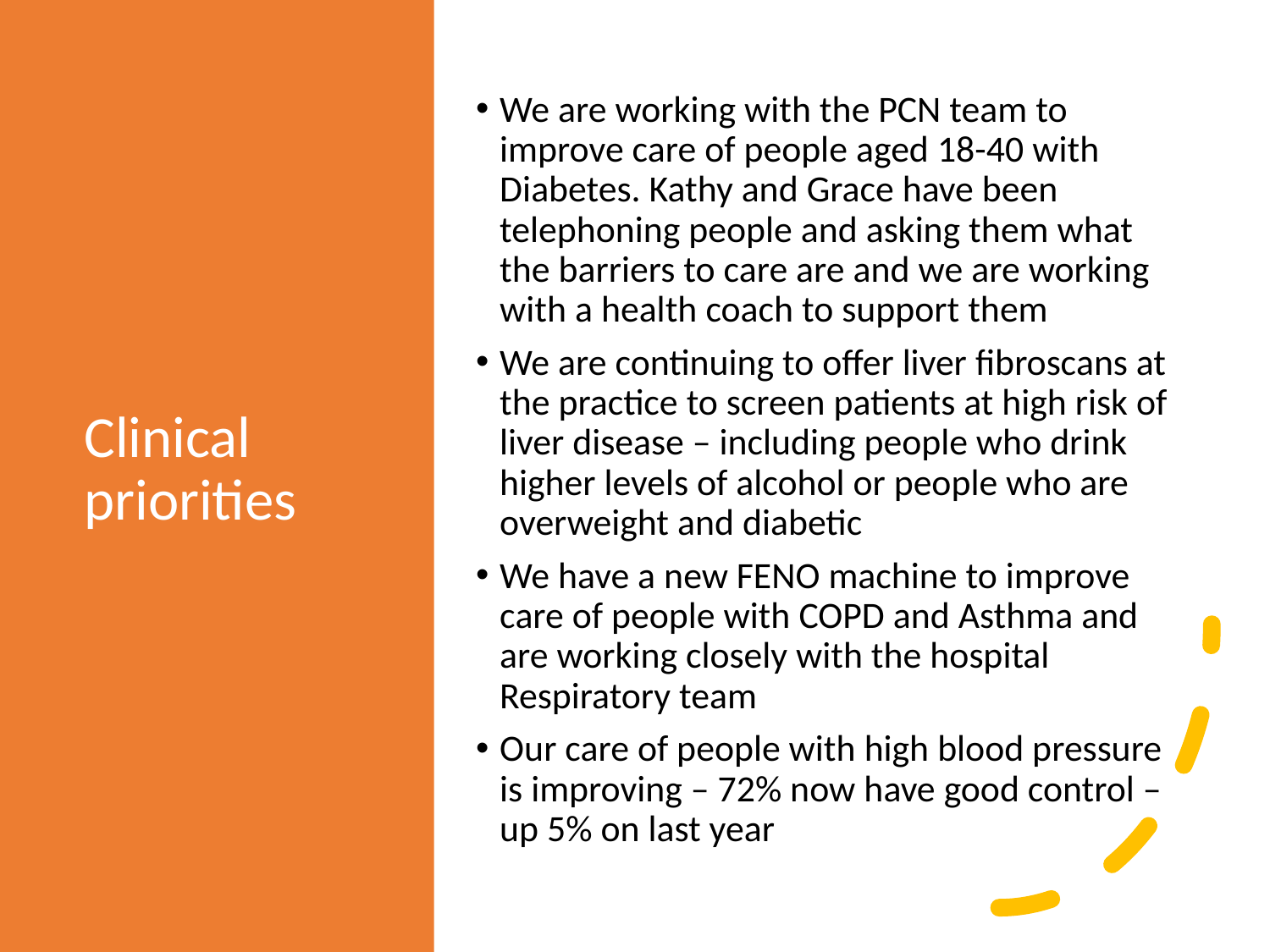

# Clinical priorities
We are working with the PCN team to improve care of people aged 18-40 with Diabetes. Kathy and Grace have been telephoning people and asking them what the barriers to care are and we are working with a health coach to support them
We are continuing to offer liver fibroscans at the practice to screen patients at high risk of liver disease – including people who drink higher levels of alcohol or people who are overweight and diabetic
We have a new FENO machine to improve care of people with COPD and Asthma and are working closely with the hospital Respiratory team
Our care of people with high blood pressure is improving – 72% now have good control – up 5% on last year